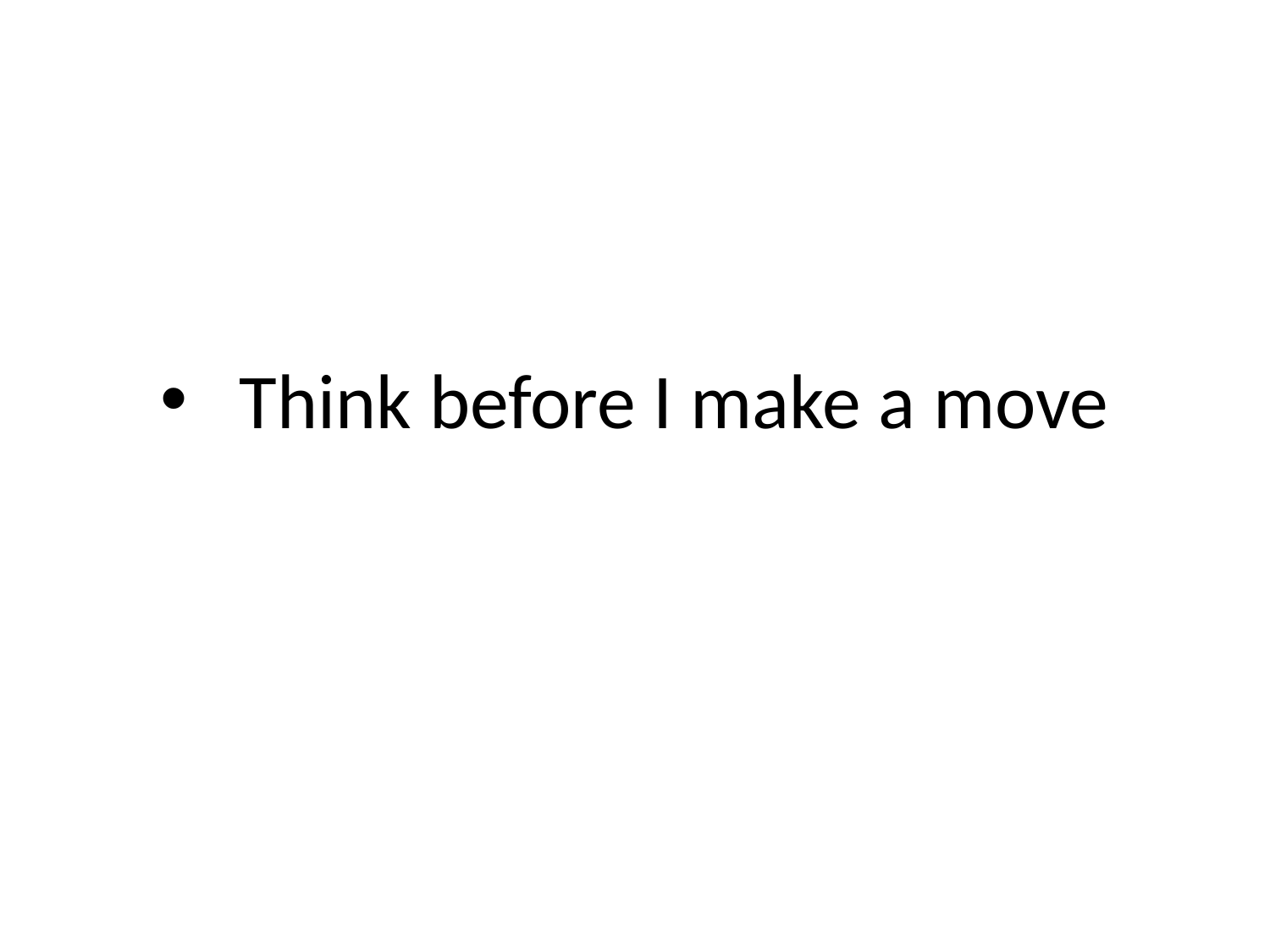

# Think before I make a move